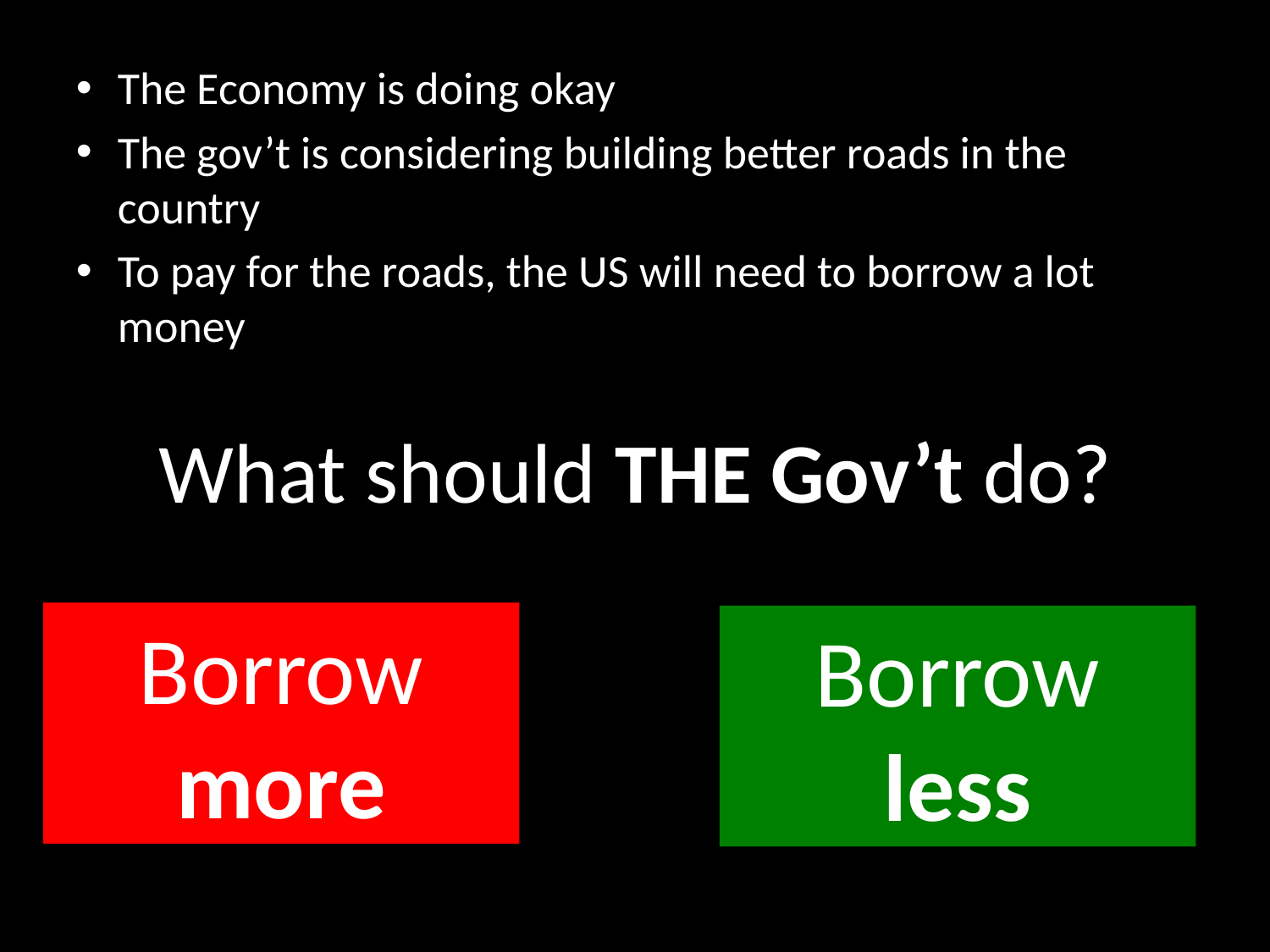

The Economy is doing okay
The gov’t is considering building better roads in the country
To pay for the roads, the US will need to borrow a lot money
What should THE Gov’t do?
Borrow
more
Borrow
less